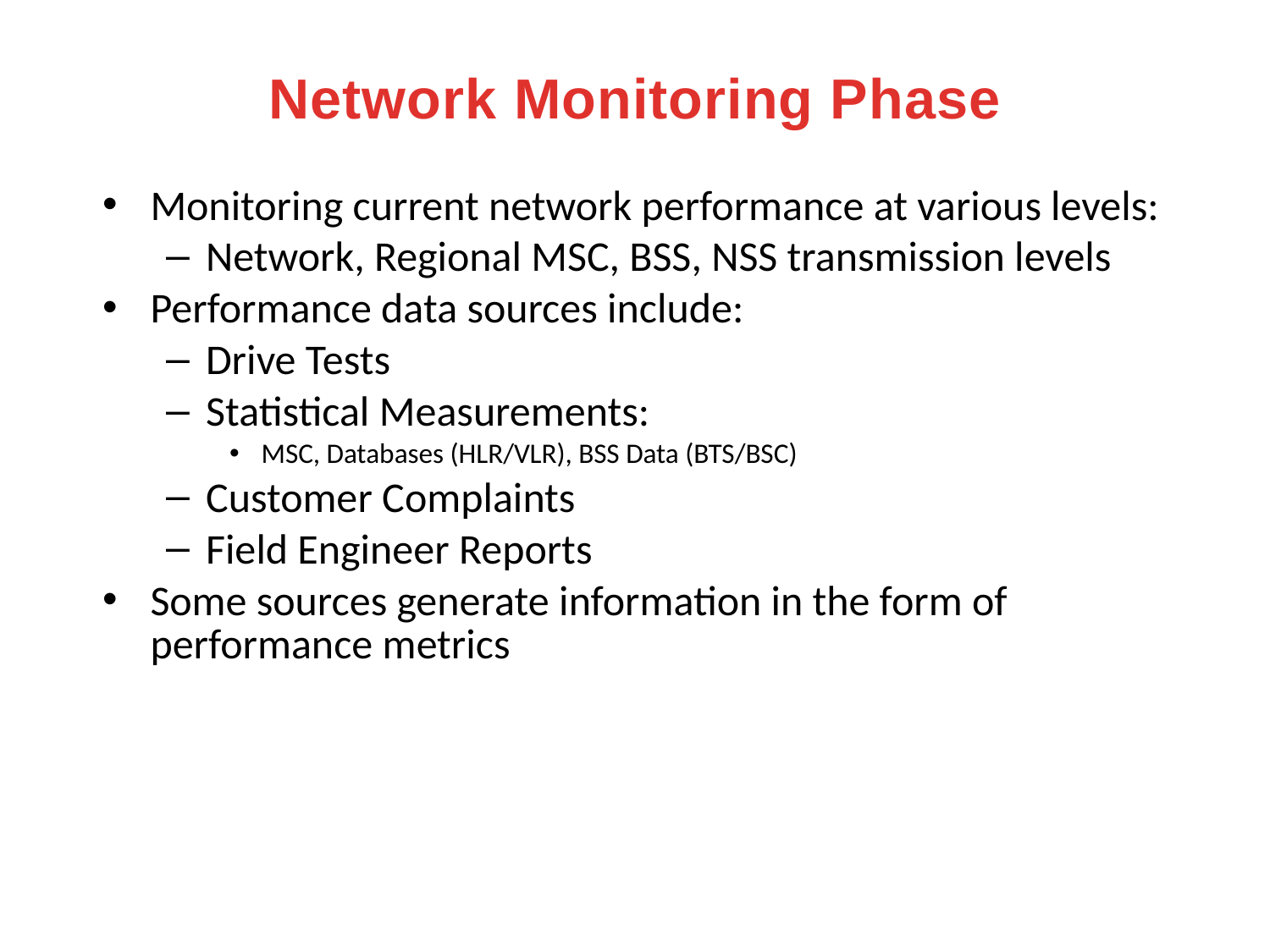

# Network Monitoring Phase
Monitoring current network performance at various levels:
Network, Regional MSC, BSS, NSS transmission levels
Performance data sources include:
Drive Tests
Statistical Measurements:
MSC, Databases (HLR/VLR), BSS Data (BTS/BSC)
Customer Complaints
Field Engineer Reports
Some sources generate information in the form of performance metrics